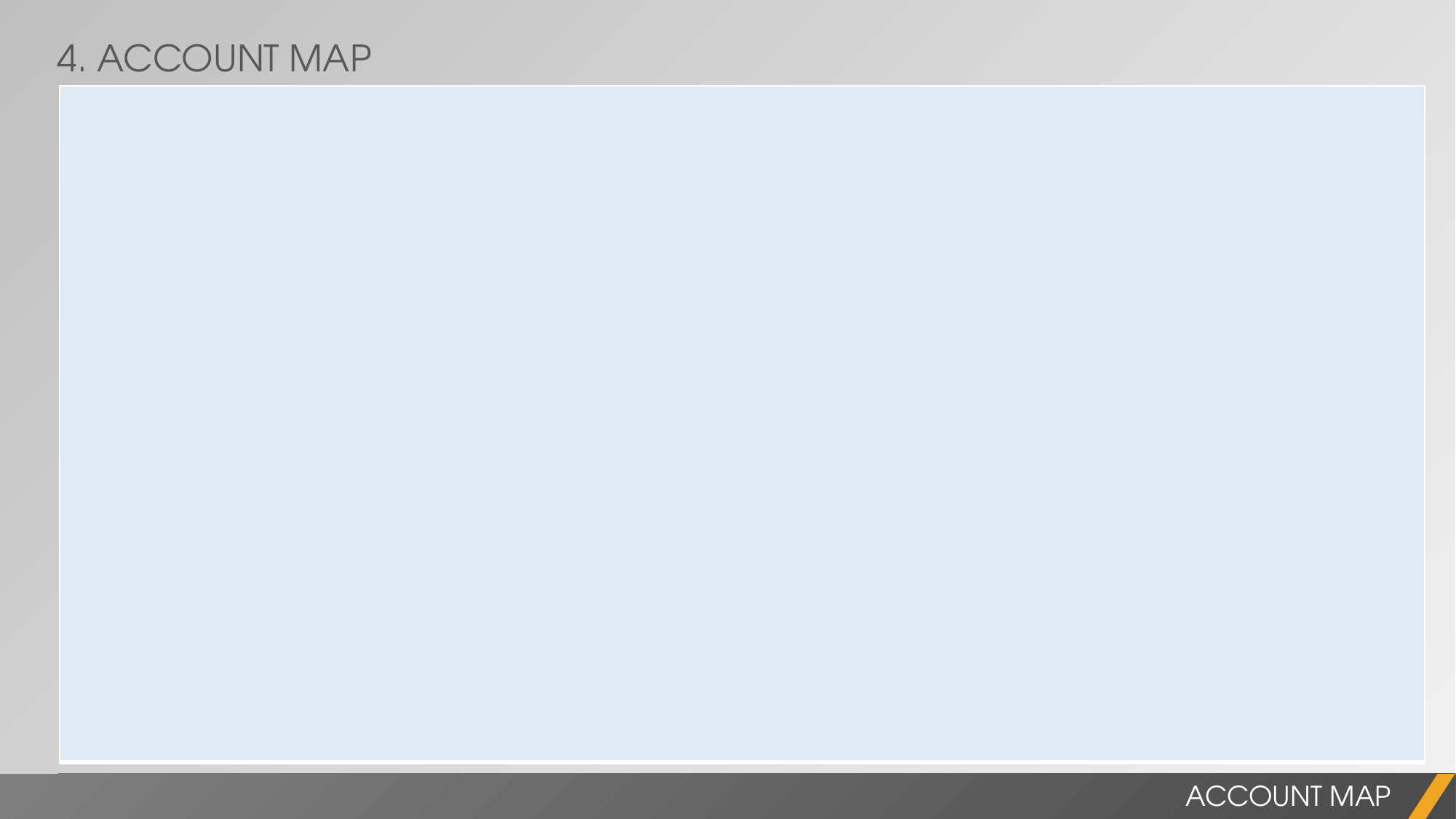

4. ACCOUNT MAP
|  |
| --- |
PROJECT REPORT
ACCOUNT MAP